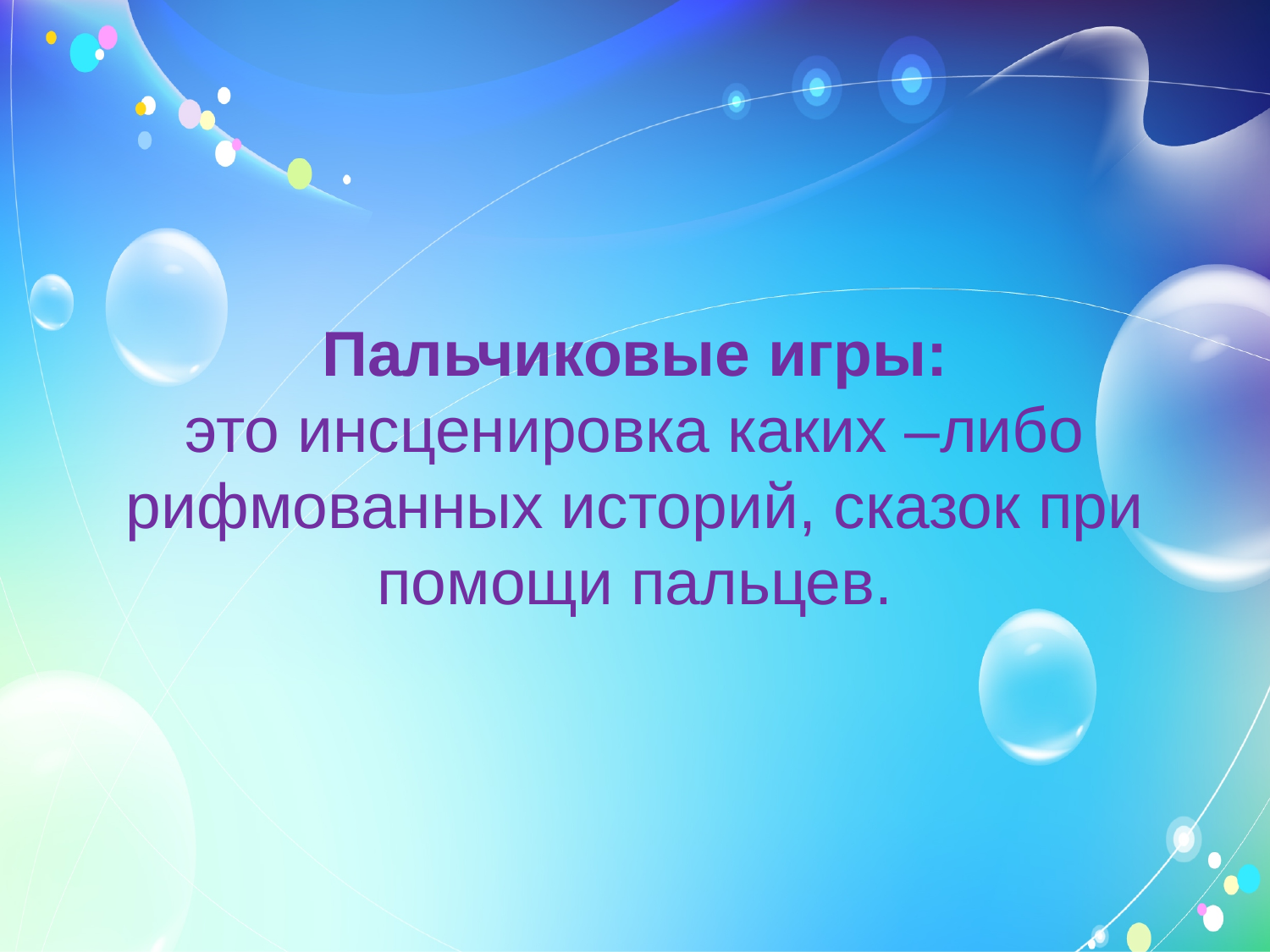

# Пальчиковые игры: это инсценировка каких –либо рифмованных историй, сказок при помощи пальцев.